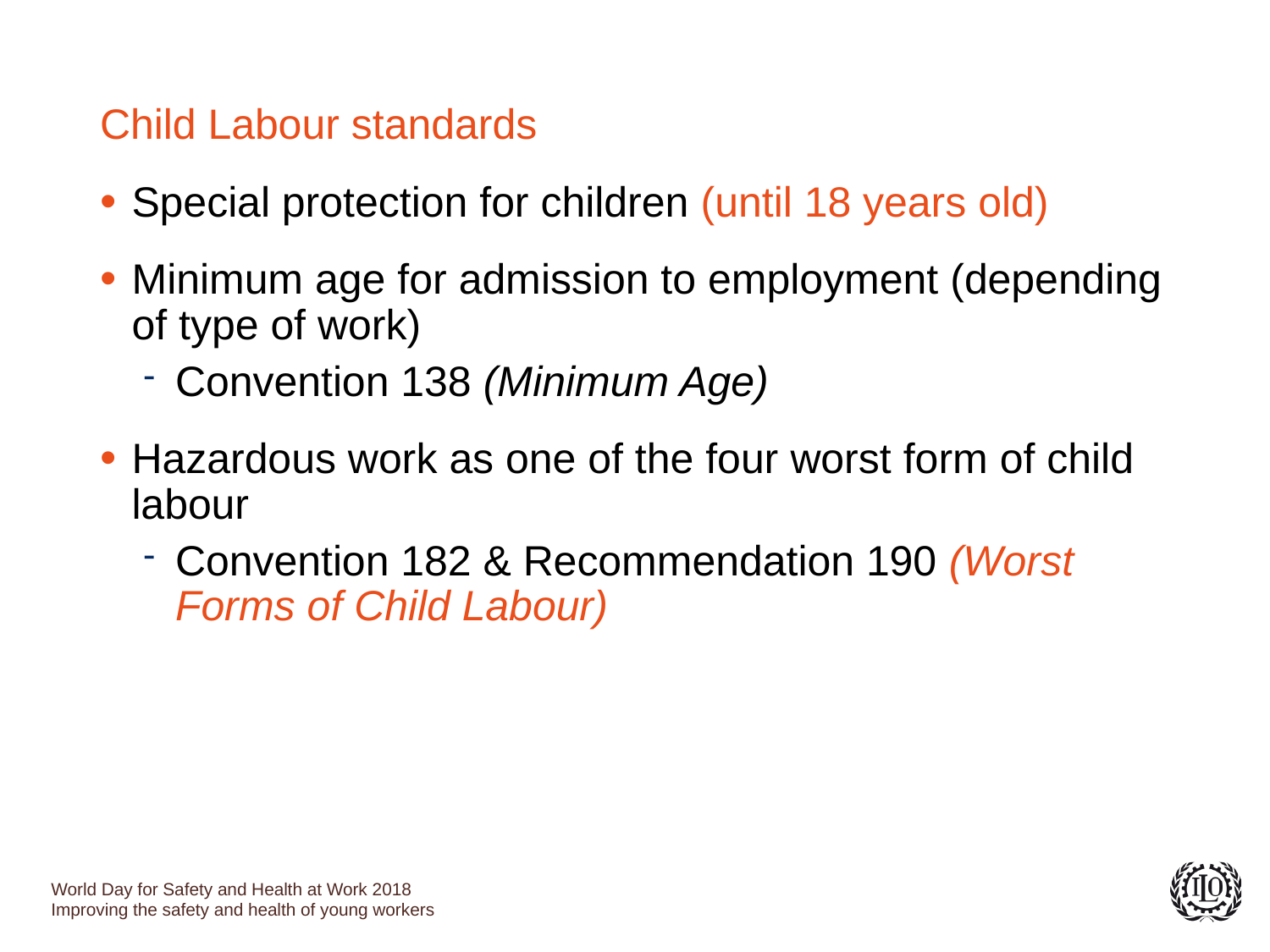

Child Labour standards
Special protection for children (until 18 years old)
Minimum age for admission to employment (depending of type of work)
Convention 138 (Minimum Age)
Hazardous work as one of the four worst form of child labour
Convention 182 & Recommendation 190 (Worst Forms of Child Labour)